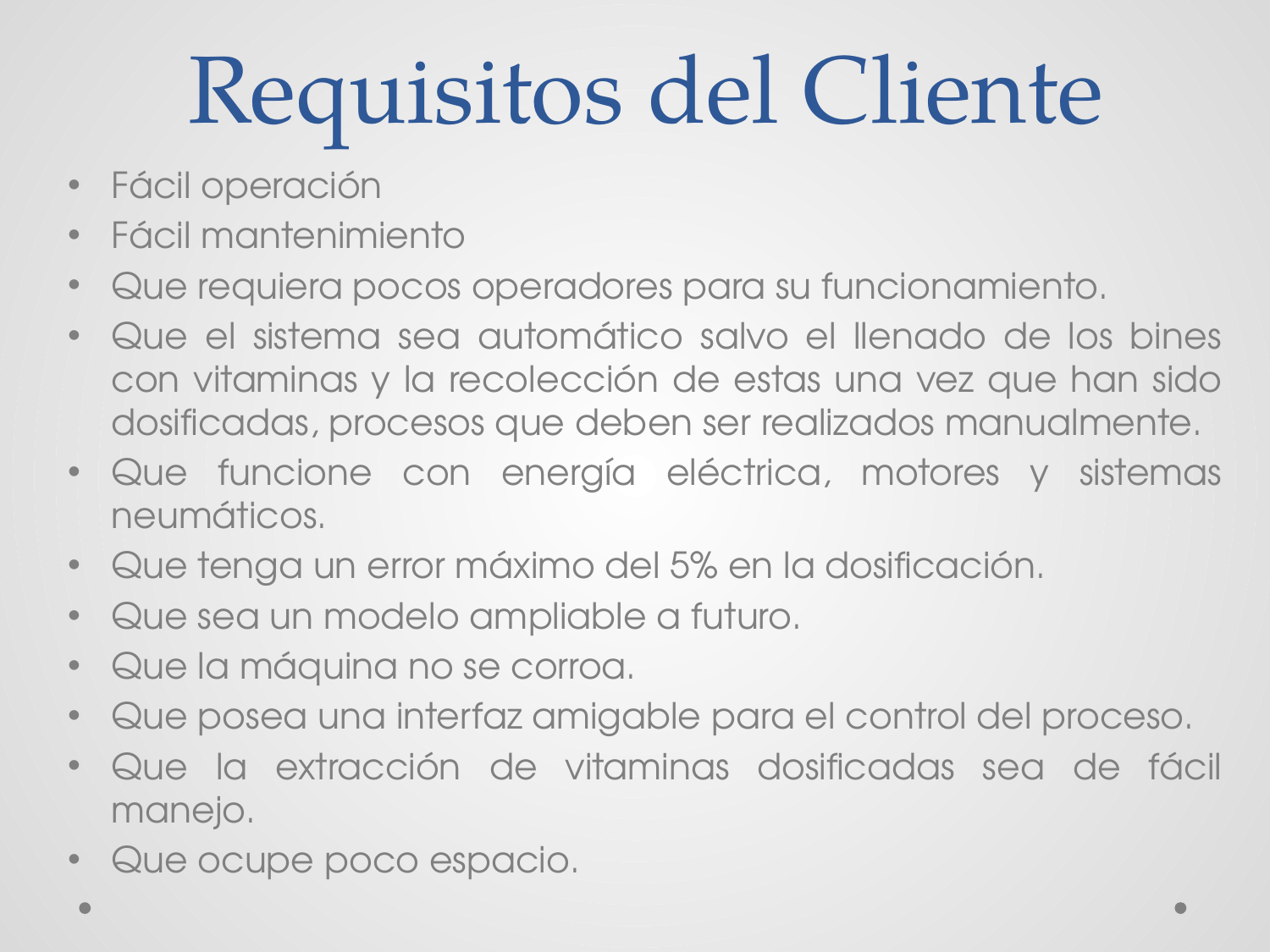

# Requisitos del Cliente
Fácil operación
Fácil mantenimiento
Que requiera pocos operadores para su funcionamiento.
Que el sistema sea automático salvo el llenado de los bines con vitaminas y la recolección de estas una vez que han sido dosificadas, procesos que deben ser realizados manualmente.
Que funcione con energía eléctrica, motores y sistemas neumáticos.
Que tenga un error máximo del 5% en la dosificación.
Que sea un modelo ampliable a futuro.
Que la máquina no se corroa.
Que posea una interfaz amigable para el control del proceso.
Que la extracción de vitaminas dosificadas sea de fácil manejo.
Que ocupe poco espacio.